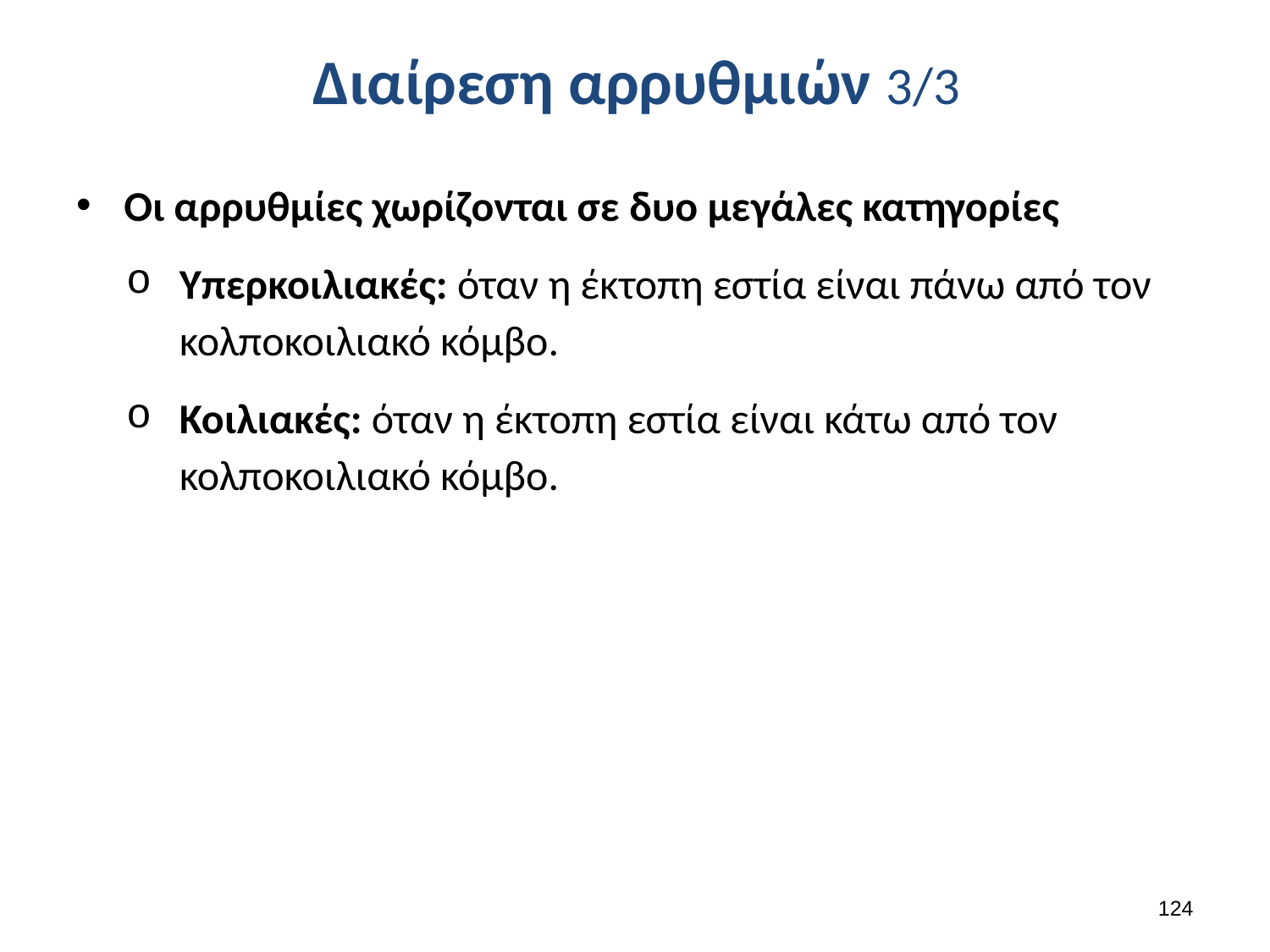

# Διαίρεση αρρυθμιών 3/3
Οι αρρυθμίες χωρίζονται σε δυο μεγάλες κατηγορίες
Υπερκοιλιακές: όταν η έκτοπη εστία είναι πάνω από τον κολποκοιλιακό κόμβο.
Κοιλιακές: όταν η έκτοπη εστία είναι κάτω από τον κολποκοιλιακό κόμβο.
124